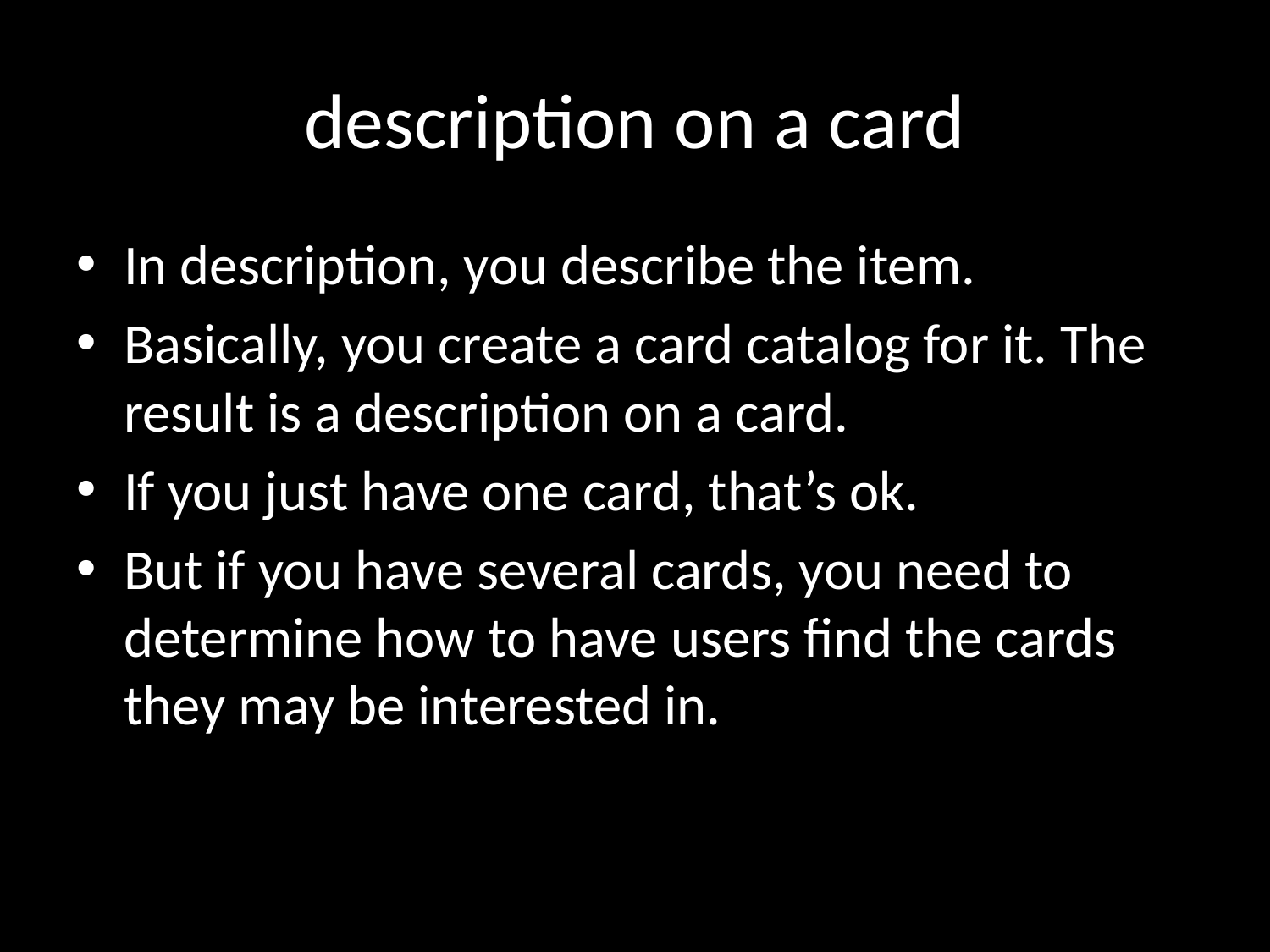

# description on a card
In description, you describe the item.
Basically, you create a card catalog for it. The result is a description on a card.
If you just have one card, that’s ok.
But if you have several cards, you need to determine how to have users find the cards they may be interested in.